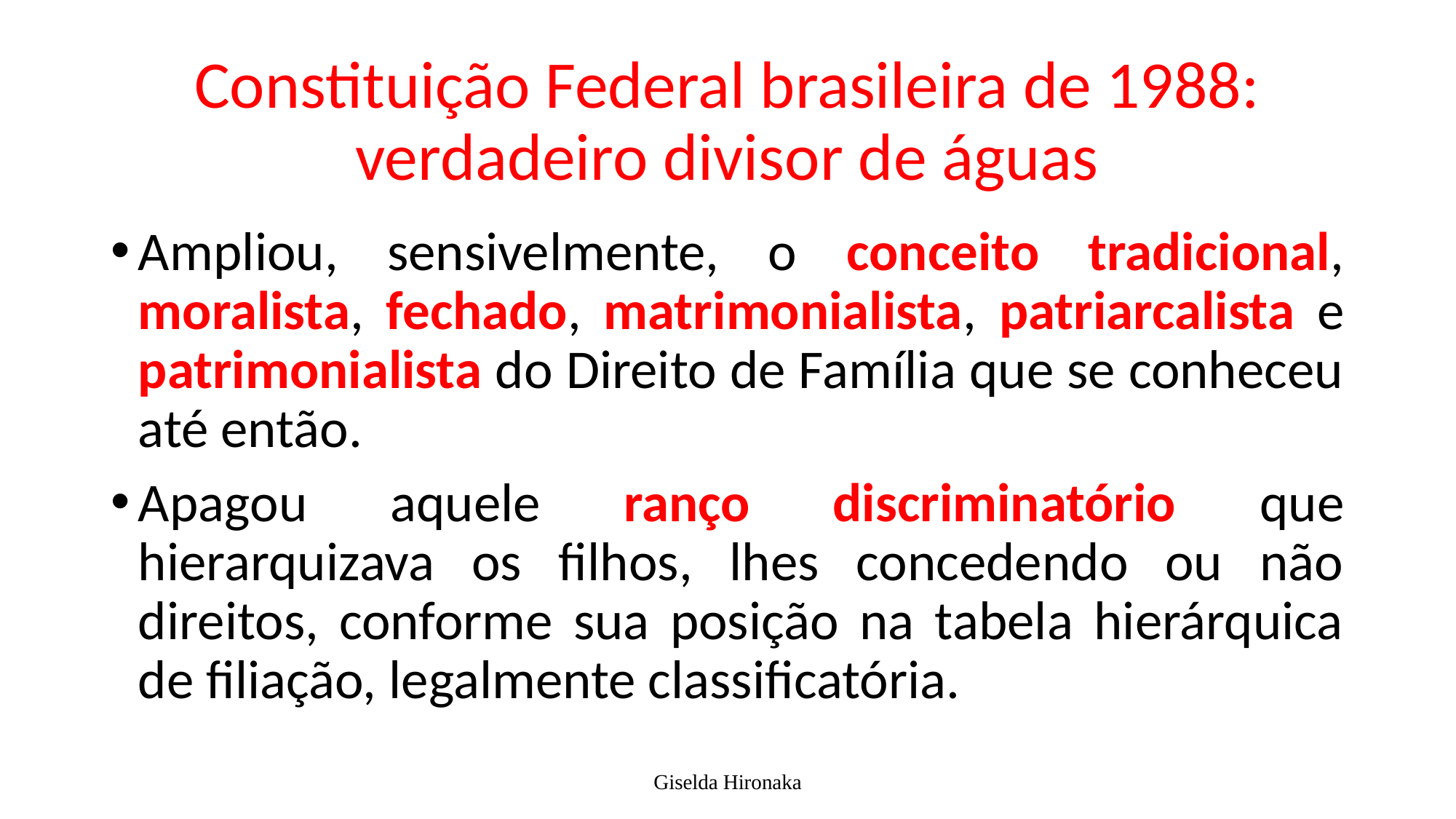

# Constituição Federal brasileira de 1988: verdadeiro divisor de águas
Ampliou, sensivelmente, o conceito tradicional, moralista, fechado, matrimonialista, patriarcalista e patrimonialista do Direito de Família que se conheceu até então.
Apagou aquele ranço discriminatório que hierarquizava os filhos, lhes concedendo ou não direitos, conforme sua posição na tabela hierárquica de filiação, legalmente classificatória.
Giselda Hironaka